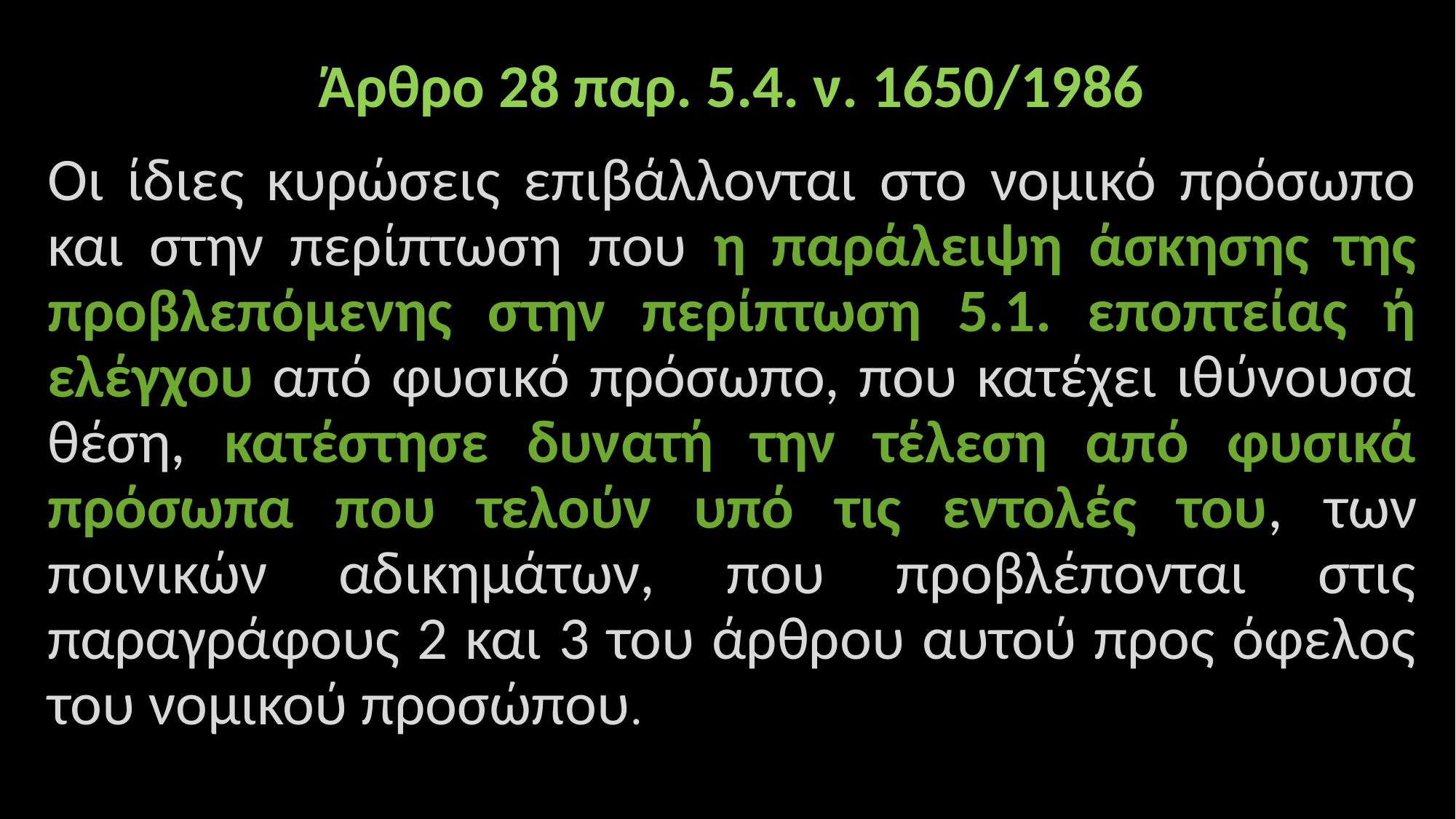

# Άρθρο 28 παρ. 5.4. ν. 1650/1986
Οι ίδιες κυρώσεις επιβάλλονται στο νομικό πρόσωπο και στην περίπτωση που η παράλειψη άσκησης της προβλεπόμενης στην περίπτωση 5.1. εποπτείας ή ελέγχου από φυσικό πρόσωπο, που κατέχει ιθύνουσα θέση, κατέστησε δυνατή την τέλεση από φυσικά πρόσωπα που τελούν υπό τις εντολές του, των ποινικών αδικημάτων, που προβλέπονται στις παραγράφους 2 και 3 του άρθρου αυτού προς όφελος του νομικού προσώπου.